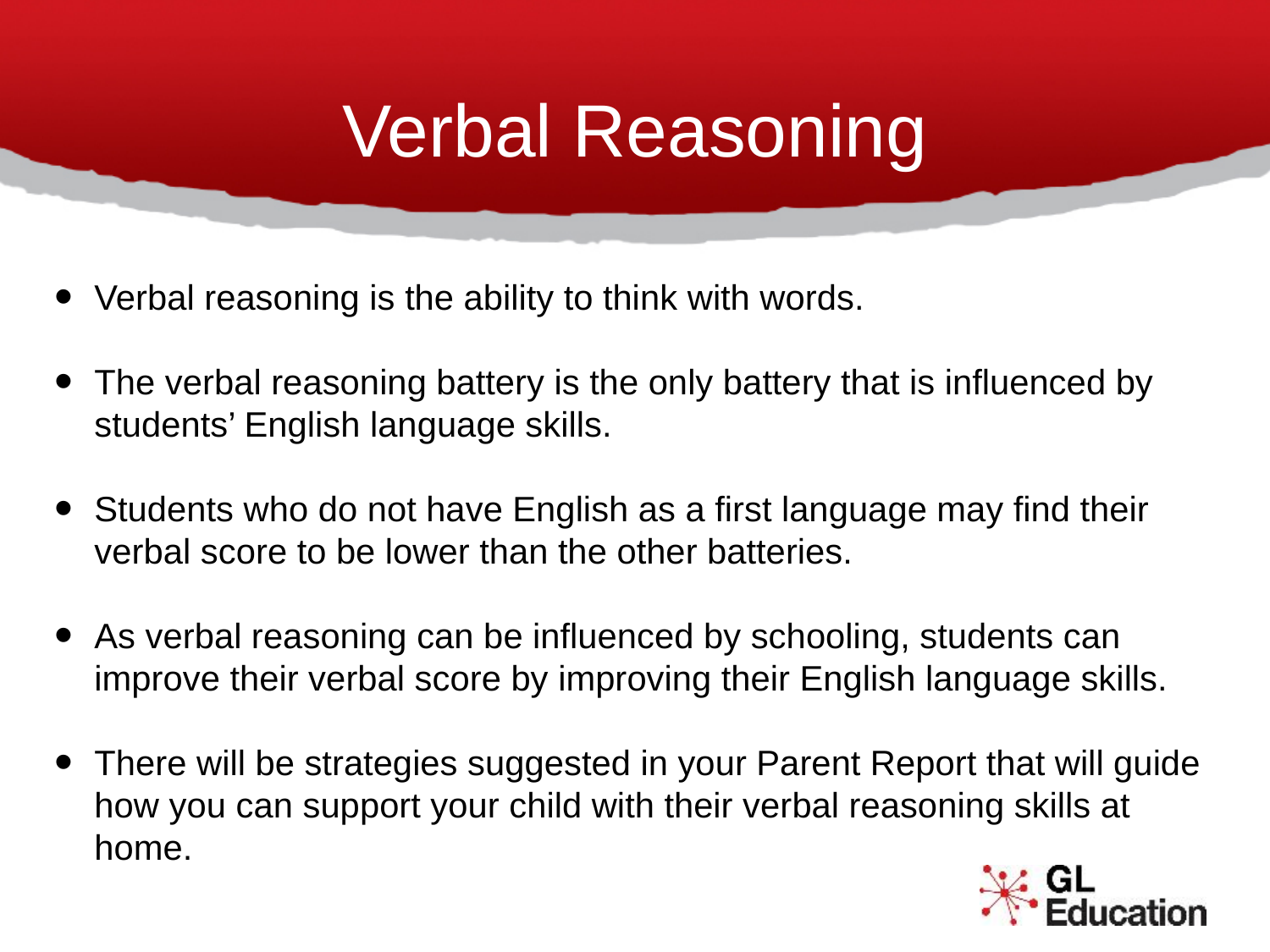

# Verbal Reasoning
“
Verbal reasoning is the ability to think with words.

The verbal reasoning battery is the only battery that is influenced by students’ English language skills.

Students who do not have English as a first language may find their verbal score to be lower than the other batteries.

As verbal reasoning can be influenced by schooling, students can improve their verbal score by improving their English language skills.

There will be strategies suggested in your Parent Report that will guide how you can support your child with their verbal reasoning skills at home.